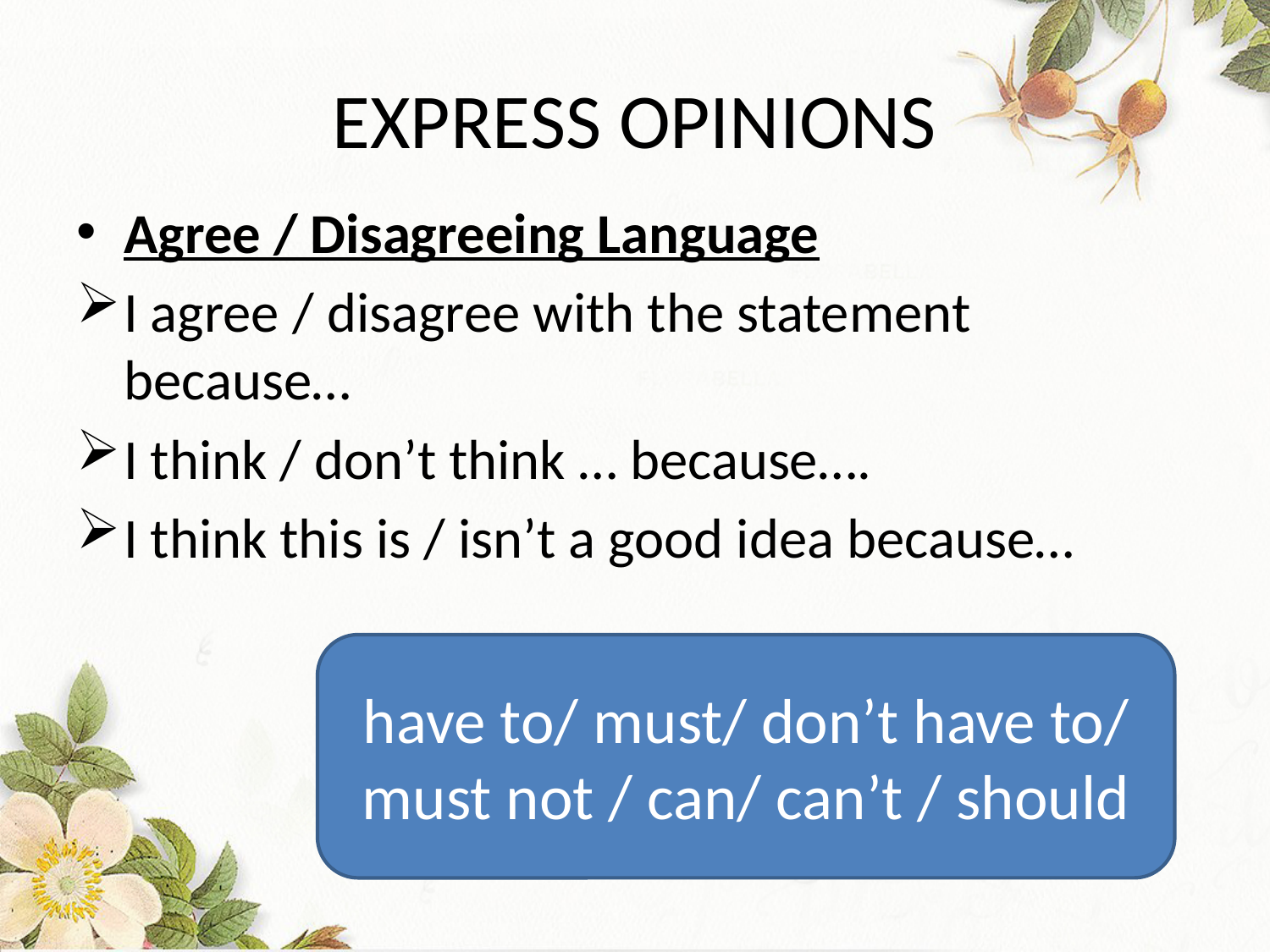

# EXPRESS OPINIONS
Agree / Disagreeing Language
I agree / disagree with the statement because…
I think / don’t think … because….
I think this is / isn’t a good idea because…

have to/ must/ don’t have to/ must not / can/ can’t / should